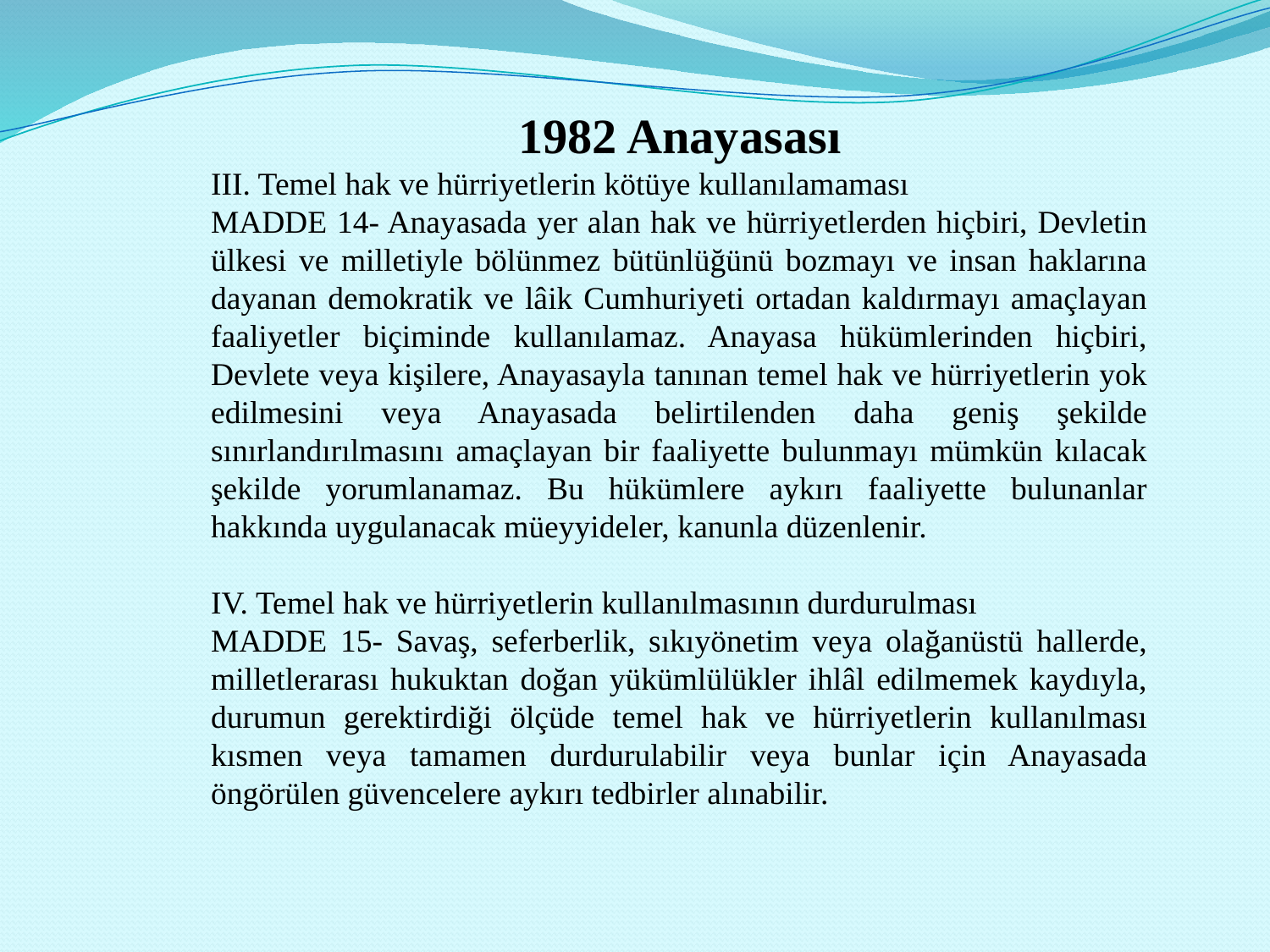

1982 Anayasası
III. Temel hak ve hürriyetlerin kötüye kullanılamaması
MADDE 14- Anayasada yer alan hak ve hürriyetlerden hiçbiri, Devletin ülkesi ve milletiyle bölünmez bütünlüğünü bozmayı ve insan haklarına dayanan demokratik ve lâik Cumhuriyeti ortadan kaldırmayı amaçlayan faaliyetler biçiminde kullanılamaz. Anayasa hükümlerinden hiçbiri, Devlete veya kişilere, Anayasayla tanınan temel hak ve hürriyetlerin yok edilmesini veya Anayasada belirtilenden daha geniş şekilde sınırlandırılmasını amaçlayan bir faaliyette bulunmayı mümkün kılacak şekilde yorumlanamaz. Bu hükümlere aykırı faaliyette bulunanlar hakkında uygulanacak müeyyideler, kanunla düzenlenir.

IV. Temel hak ve hürriyetlerin kullanılmasının durdurulması
MADDE 15- Savaş, seferberlik, sıkıyönetim veya olağanüstü hallerde, milletlerarası hukuktan doğan yükümlülükler ihlâl edilmemek kaydıyla, durumun gerektirdiği ölçüde temel hak ve hürriyetlerin kullanılması kısmen veya tamamen durdurulabilir veya bunlar için Anayasada öngörülen güvencelere aykırı tedbirler alınabilir.